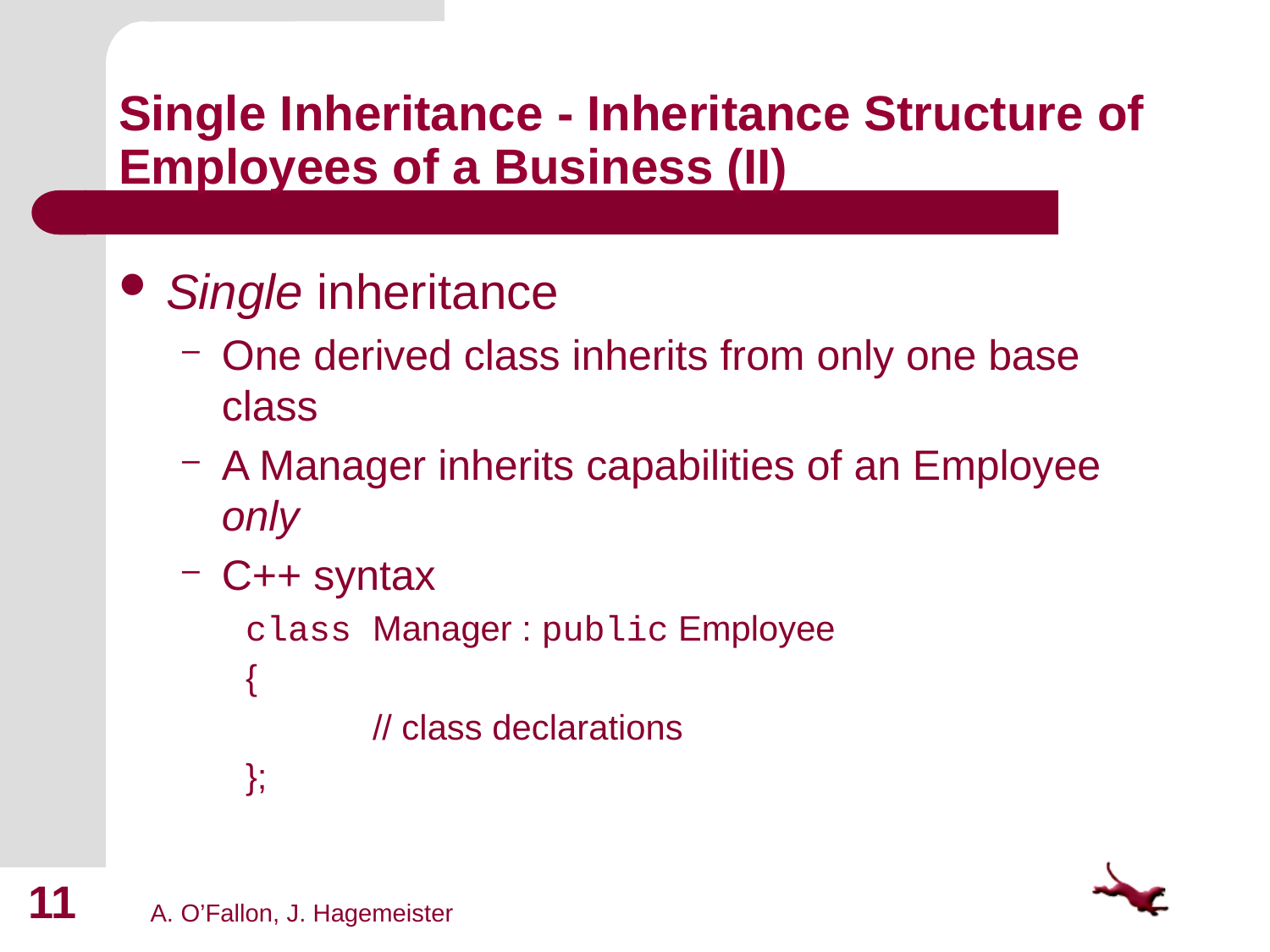

# Single Inheritance - Inheritance Structure of Employees of a Business (II)
Single inheritance
One derived class inherits from only one base class
A Manager inherits capabilities of an Employee only
C++ syntax
class Manager : public Employee
{
	// class declarations
};

11
A. O’Fallon, J. Hagemeister